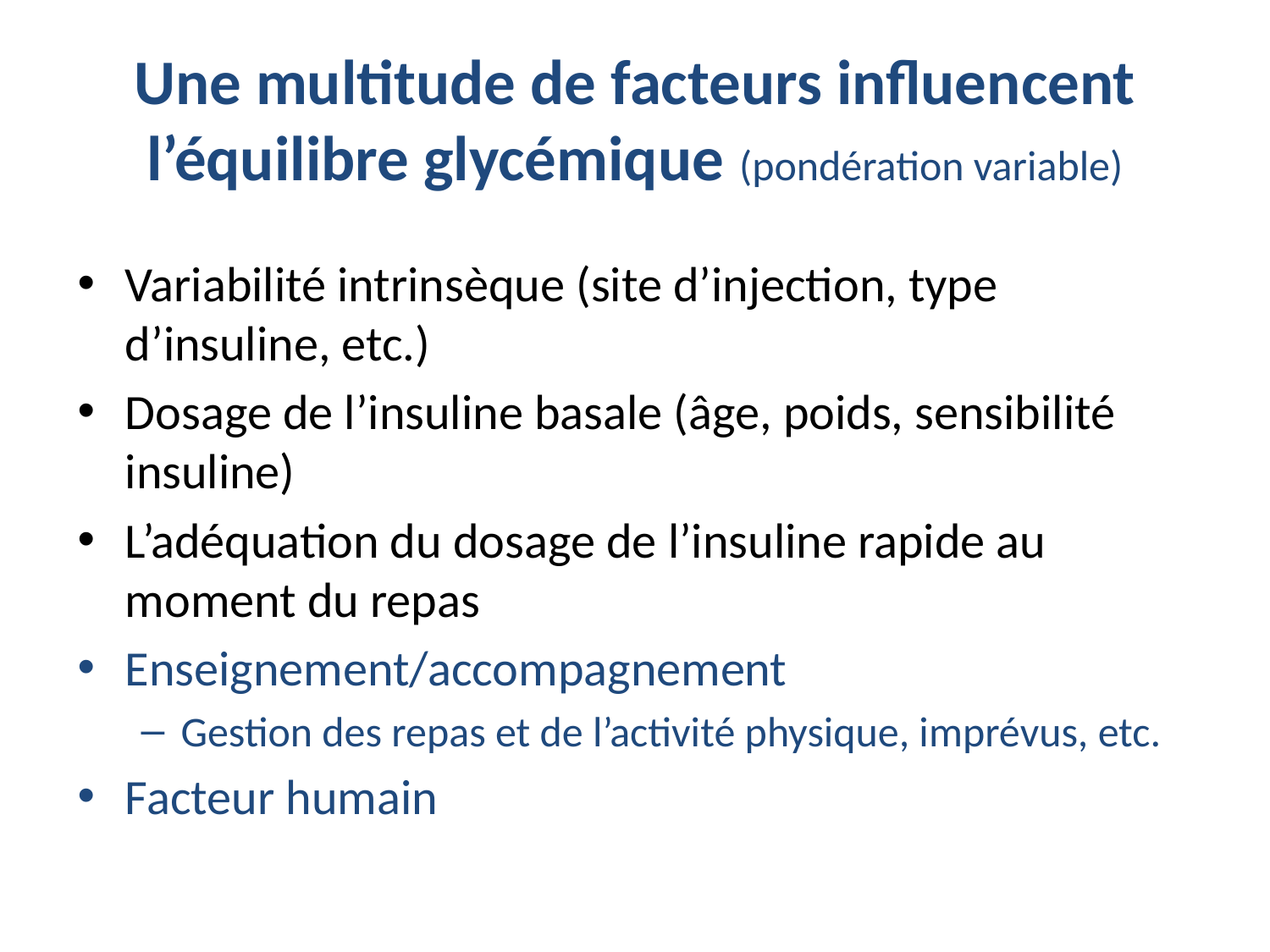

# Une multitude de facteurs influencent l’équilibre glycémique (pondération variable)
Variabilité intrinsèque (site d’injection, type d’insuline, etc.)
Dosage de l’insuline basale (âge, poids, sensibilité insuline)
L’adéquation du dosage de l’insuline rapide au moment du repas
Enseignement/accompagnement
Gestion des repas et de l’activité physique, imprévus, etc.
Facteur humain